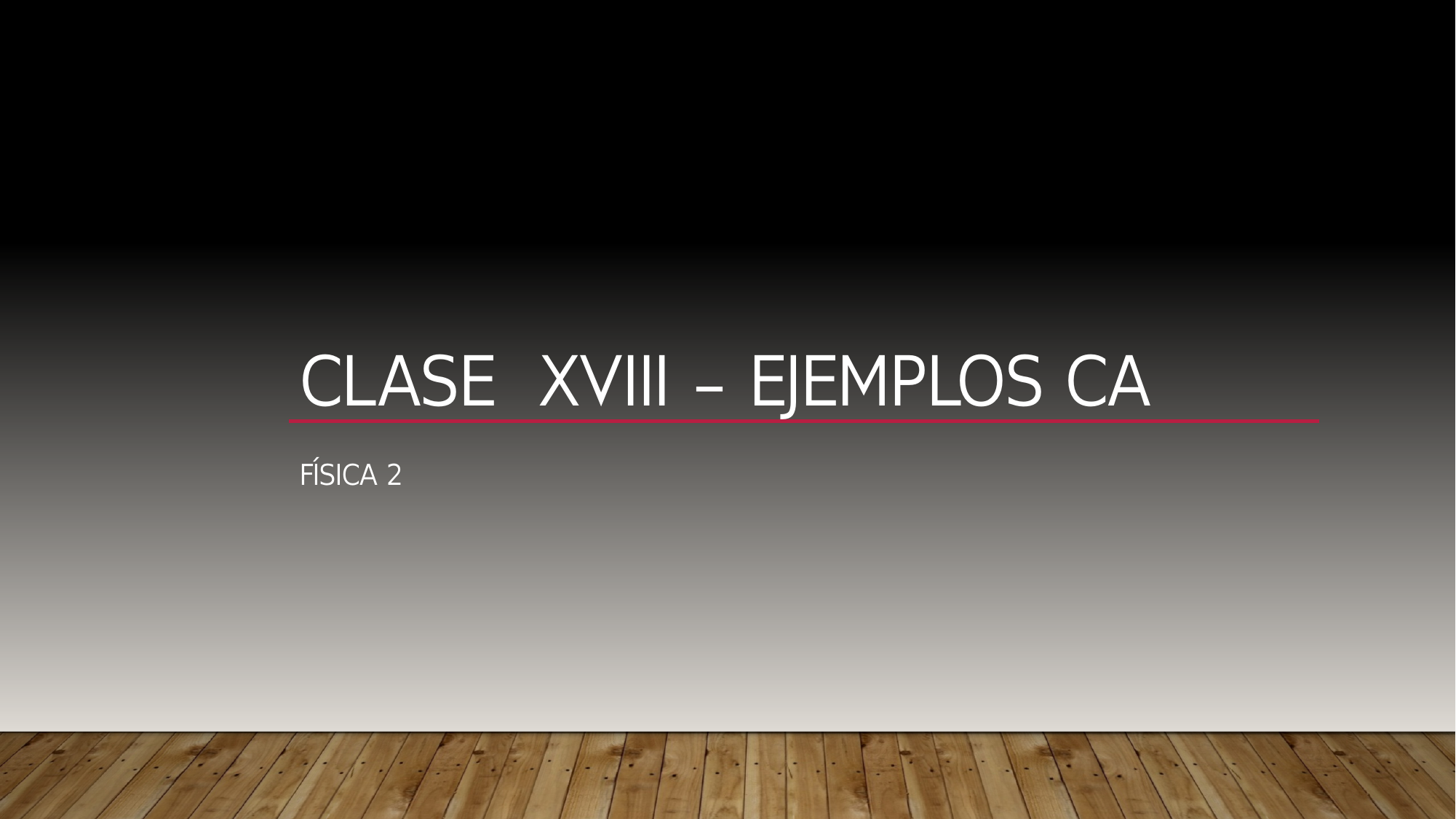

# Clase  XViII – EjemploS CA
Física 2